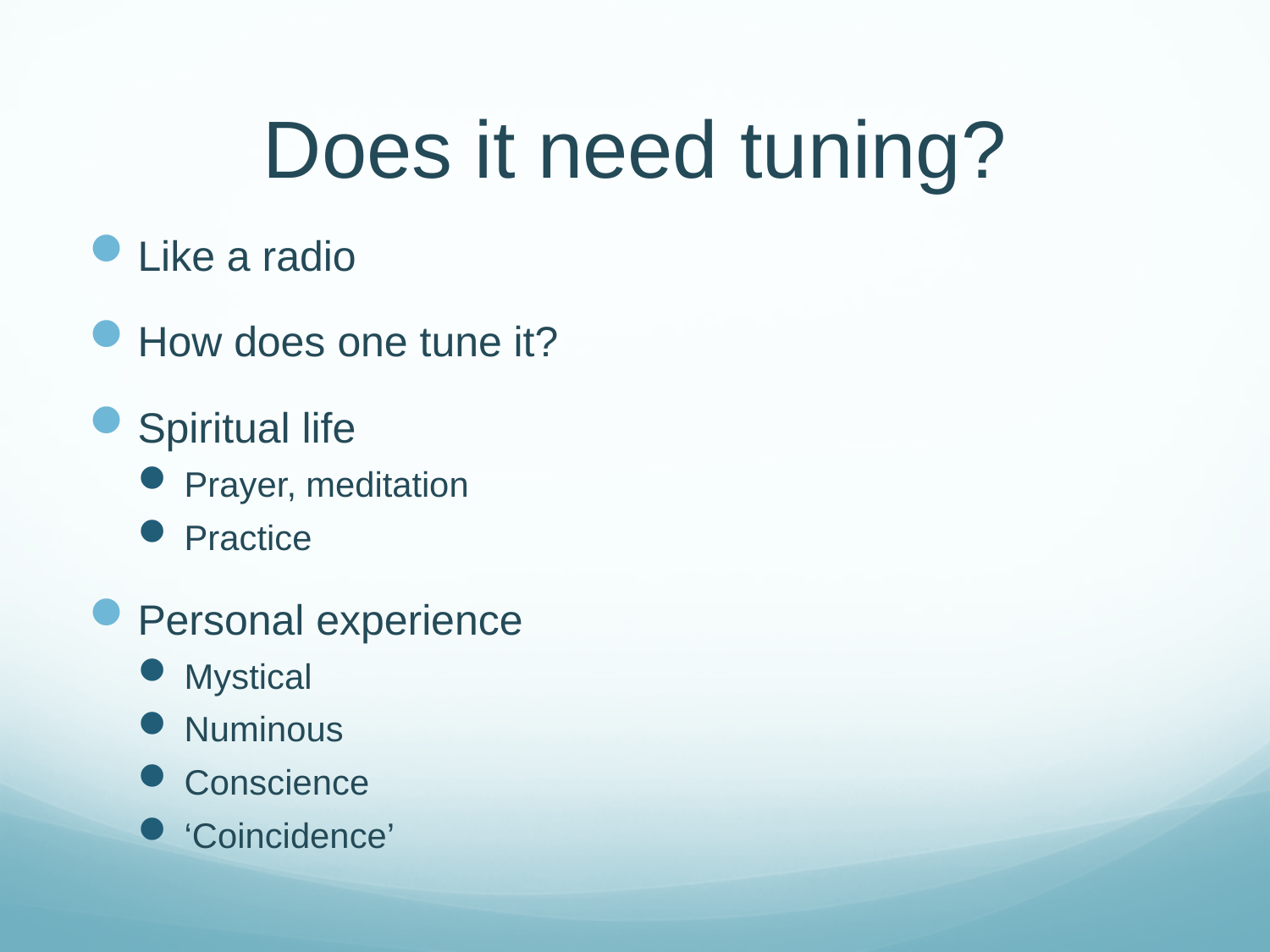

# Does it need tuning?
Like a radio
How does one tune it?
Spiritual life
Prayer, meditation
Practice
Personal experience
Mystical
Numinous
Conscience
‘Coincidence’